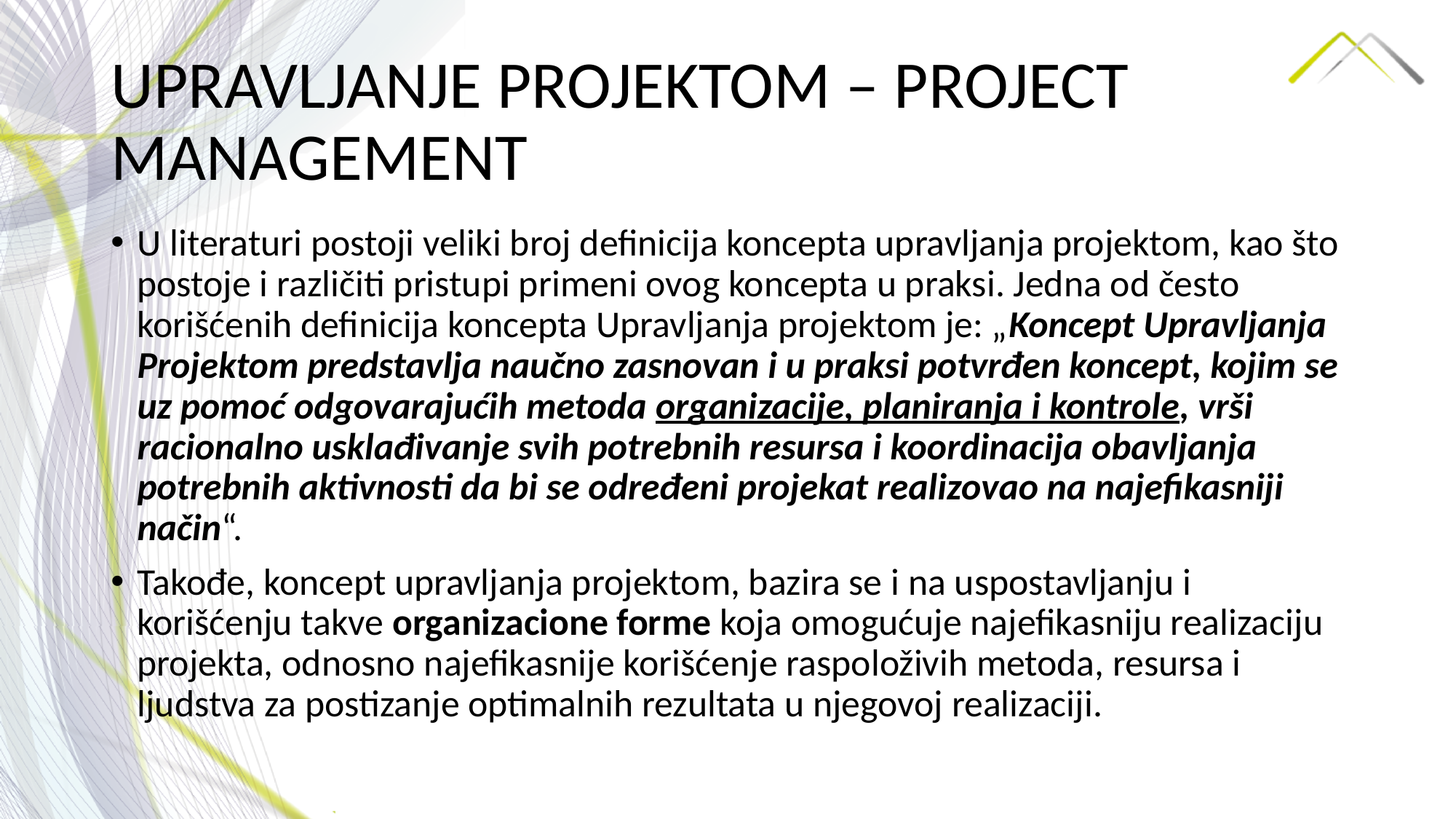

# UPRAVLJANJE PROJEKTOM – PROJECT MANAGEMENT
U literaturi postoji veliki broj definicija koncepta upravljanja projektom, kao što postoje i različiti pristupi primeni ovog koncepta u praksi. Jedna od često korišćenih definicija koncepta Upravljanja projektom je: „Koncept Upravljanja Projektom predstavlja naučno zasnovan i u praksi potvrđen koncept, kojim se uz pomoć odgovarajućih metoda organizacije, planiranja i kontrole, vrši racionalno usklađivanje svih potrebnih resursa i koordinacija obavljanja potrebnih aktivnosti da bi se određeni projekat realizovao na najefikasniji način“.
Takođe, koncept upravljanja projektom, bazira se i na uspostavljanju i korišćenju takve organizacione forme koja omogućuje najefikasniju realizaciju projekta, odnosno najefikasnije korišćenje raspoloživih metoda, resursa i ljudstva za postizanje optimalnih rezultata u njegovoj realizaciji.